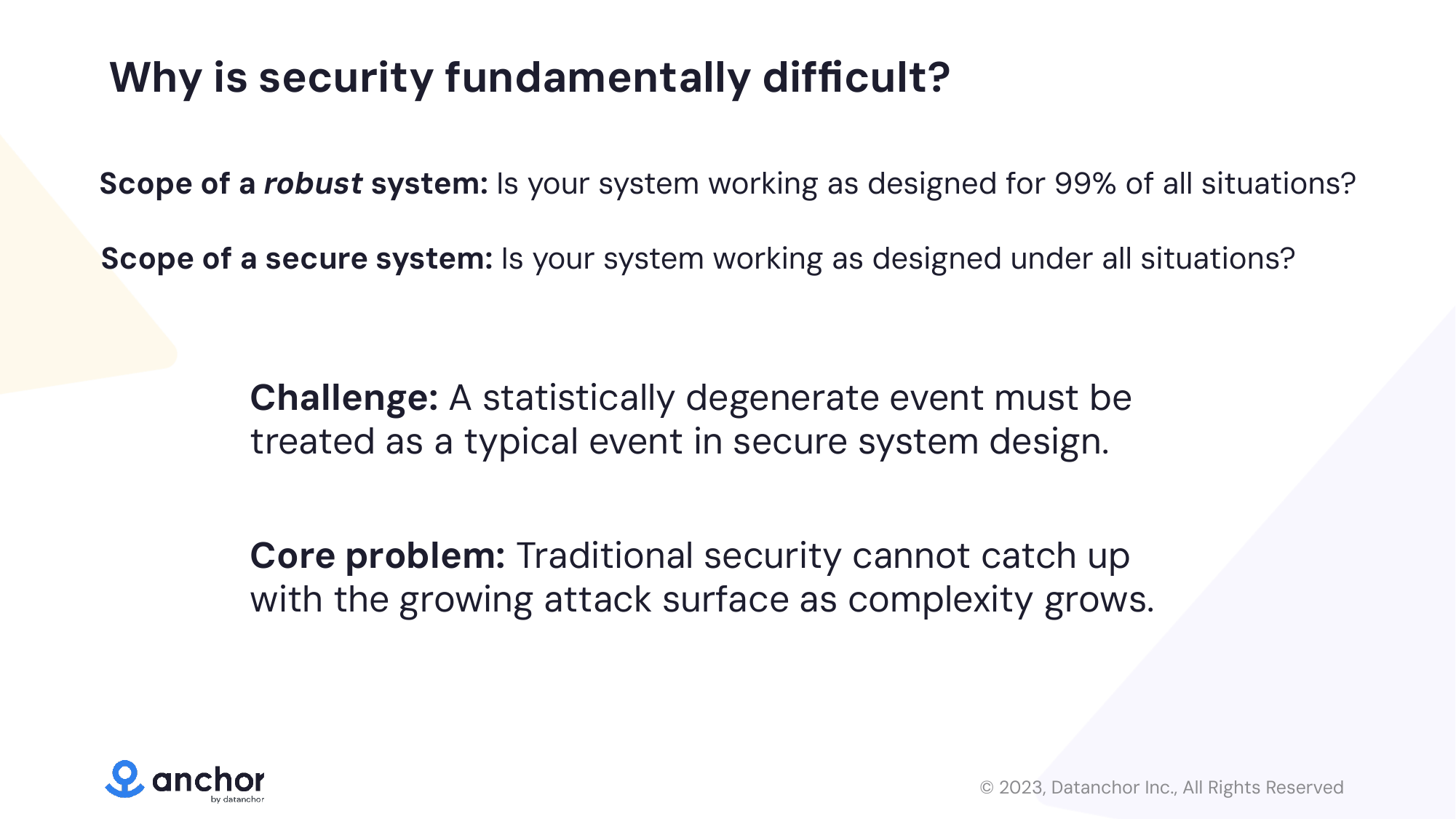

Why is security fundamentally difficult?
Scope of a robust system: Is your system working as designed for 99% of all situations?
Scope of a secure system: Is your system working as designed under all situations?
Challenge: A statistically degenerate event must be treated as a typical event in secure system design.
Core problem: Traditional security cannot catch up with the growing attack surface as complexity grows.